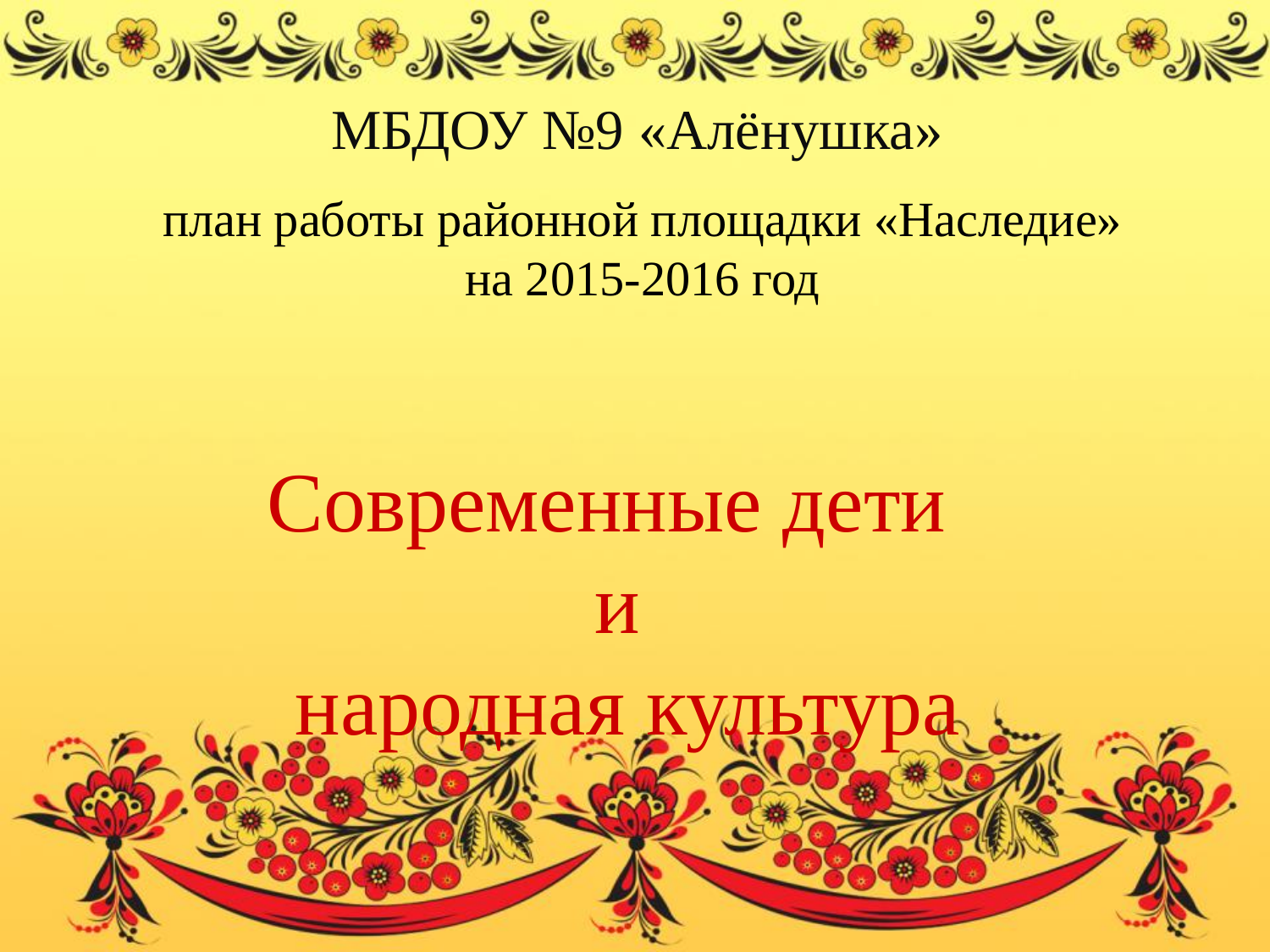

МБДОУ №9 «Алёнушка»
план работы районной площадки «Наследие»
на 2015-2016 год
# Современные дети и народная культура